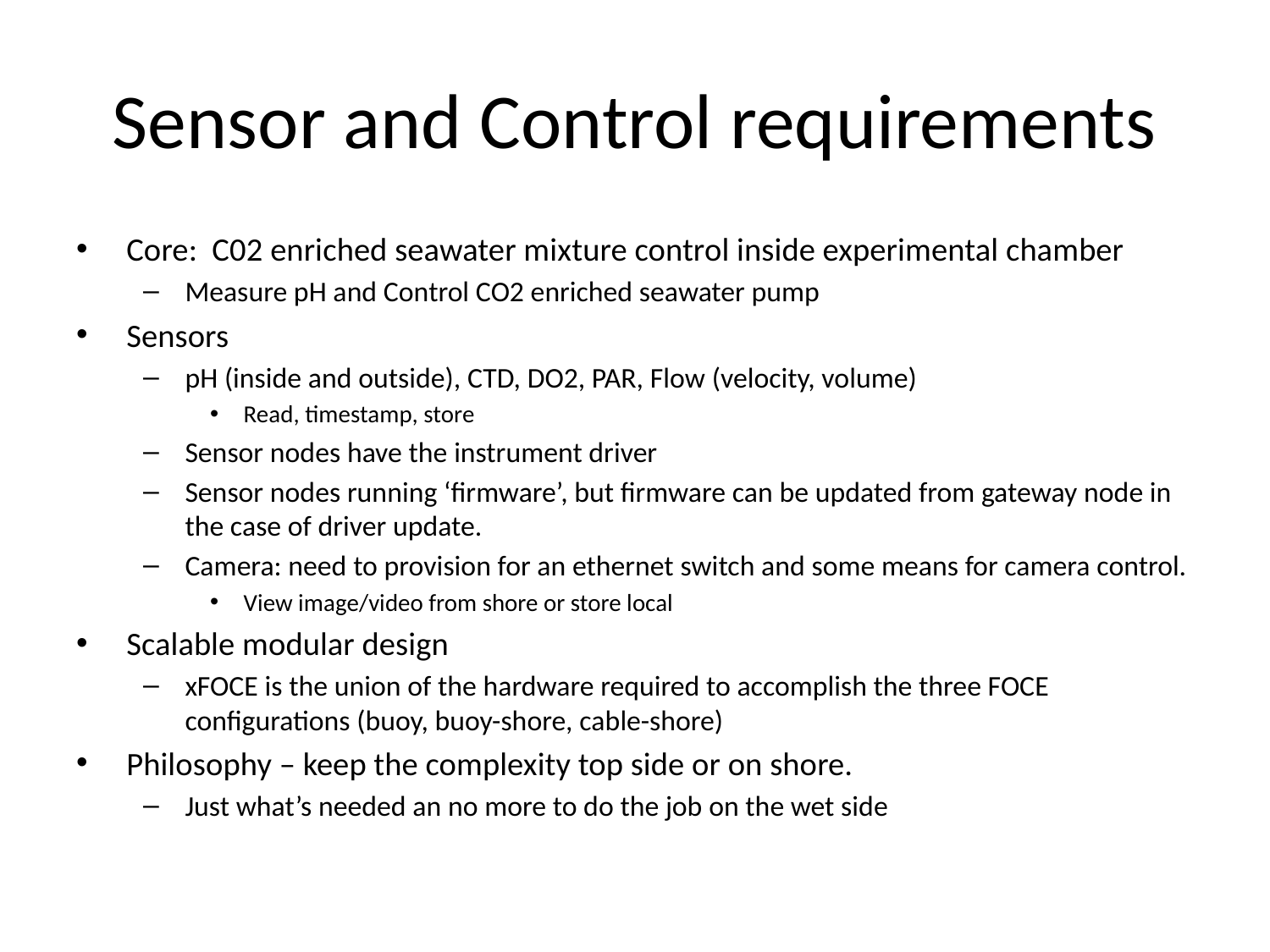

# Sensor and Control requirements
Core:  C02 enriched seawater mixture control inside experimental chamber
Measure pH and Control CO2 enriched seawater pump
Sensors
pH (inside and outside), CTD, DO2, PAR, Flow (velocity, volume)
Read, timestamp, store
Sensor nodes have the instrument driver
Sensor nodes running ‘firmware’, but firmware can be updated from gateway node in the case of driver update.
Camera: need to provision for an ethernet switch and some means for camera control.
View image/video from shore or store local
Scalable modular design
xFOCE is the union of the hardware required to accomplish the three FOCE configurations (buoy, buoy-shore, cable-shore)
Philosophy – keep the complexity top side or on shore.
Just what’s needed an no more to do the job on the wet side